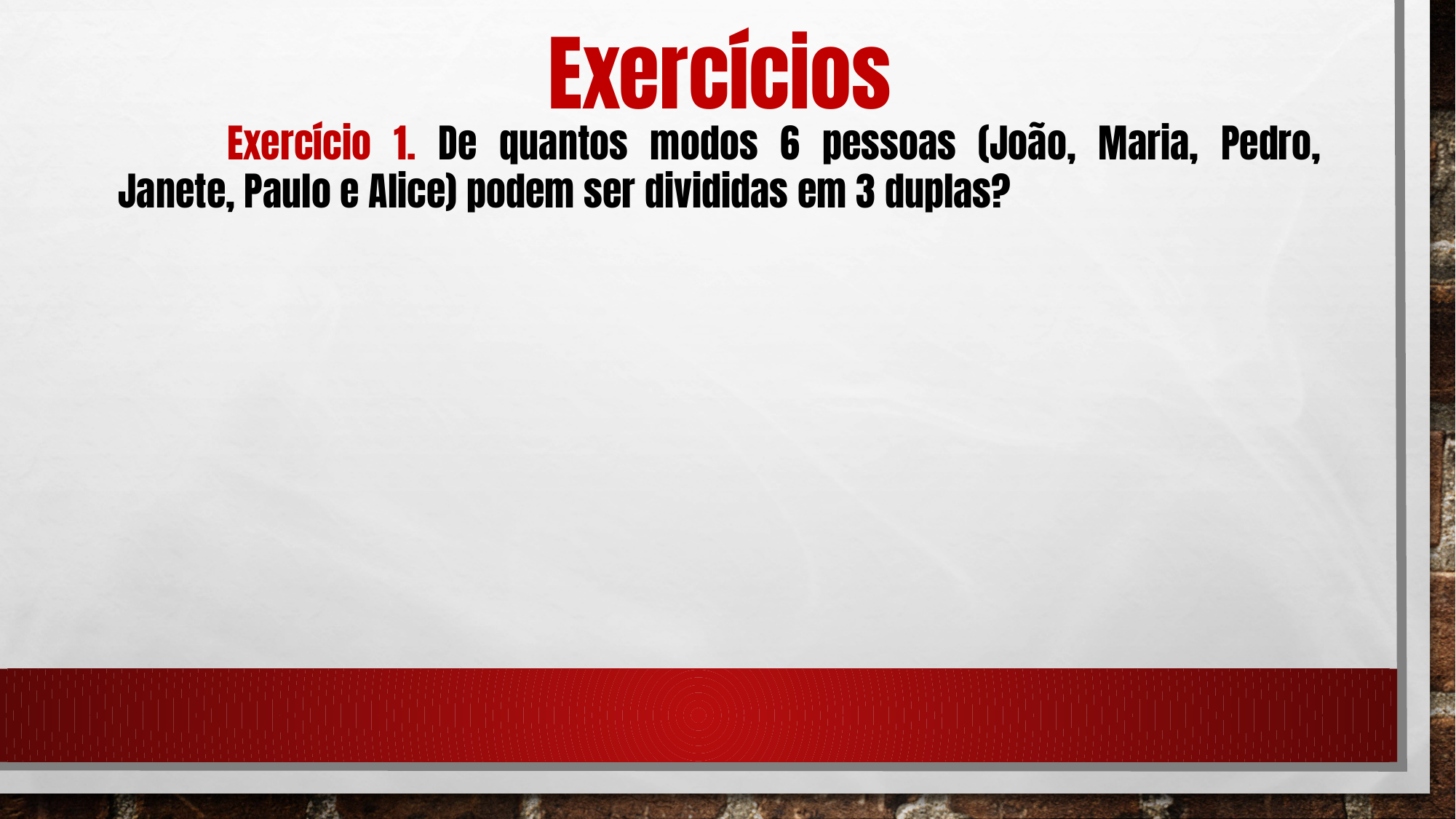

Exercícios
	Exercício 1. De quantos modos 6 pessoas (João, Maria, Pedro, Janete, Paulo e Alice) podem ser divididas em 3 duplas?